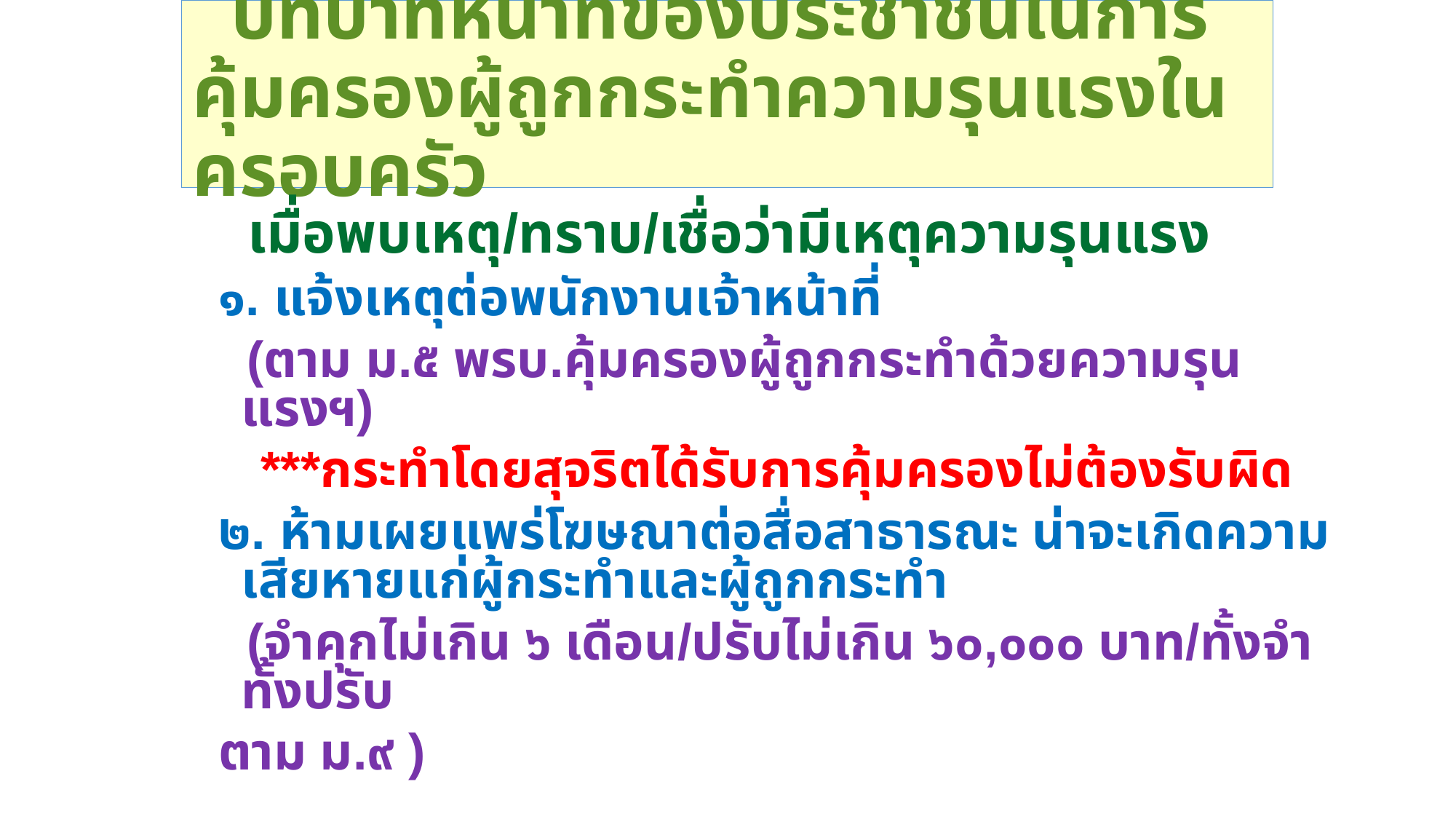

# บทบาทหน้าที่ของประชาชนในการคุ้มครองผู้ถูกกระทำความรุนแรงในครอบครัว
  เมื่อพบเหตุ/ทราบ/เชื่อว่ามีเหตุความรุนแรง
๑. แจ้งเหตุต่อพนักงานเจ้าหน้าที่
  (ตาม ม.๕ พรบ.คุ้มครองผู้ถูกกระทำด้วยความรุนแรงฯ)
   ***กระทำโดยสุจริตได้รับการคุ้มครองไม่ต้องรับผิด
๒. ห้ามเผยแพร่โฆษณาต่อสื่อสาธารณะ น่าจะเกิดความเสียหายแก่ผู้กระทำและผู้ถูกกระทำ
  (จำคุกไม่เกิน ๖ เดือน/ปรับไม่เกิน ๖๐,๐๐๐ บาท/ทั้งจำทั้งปรับ
ตาม ม.๙ )